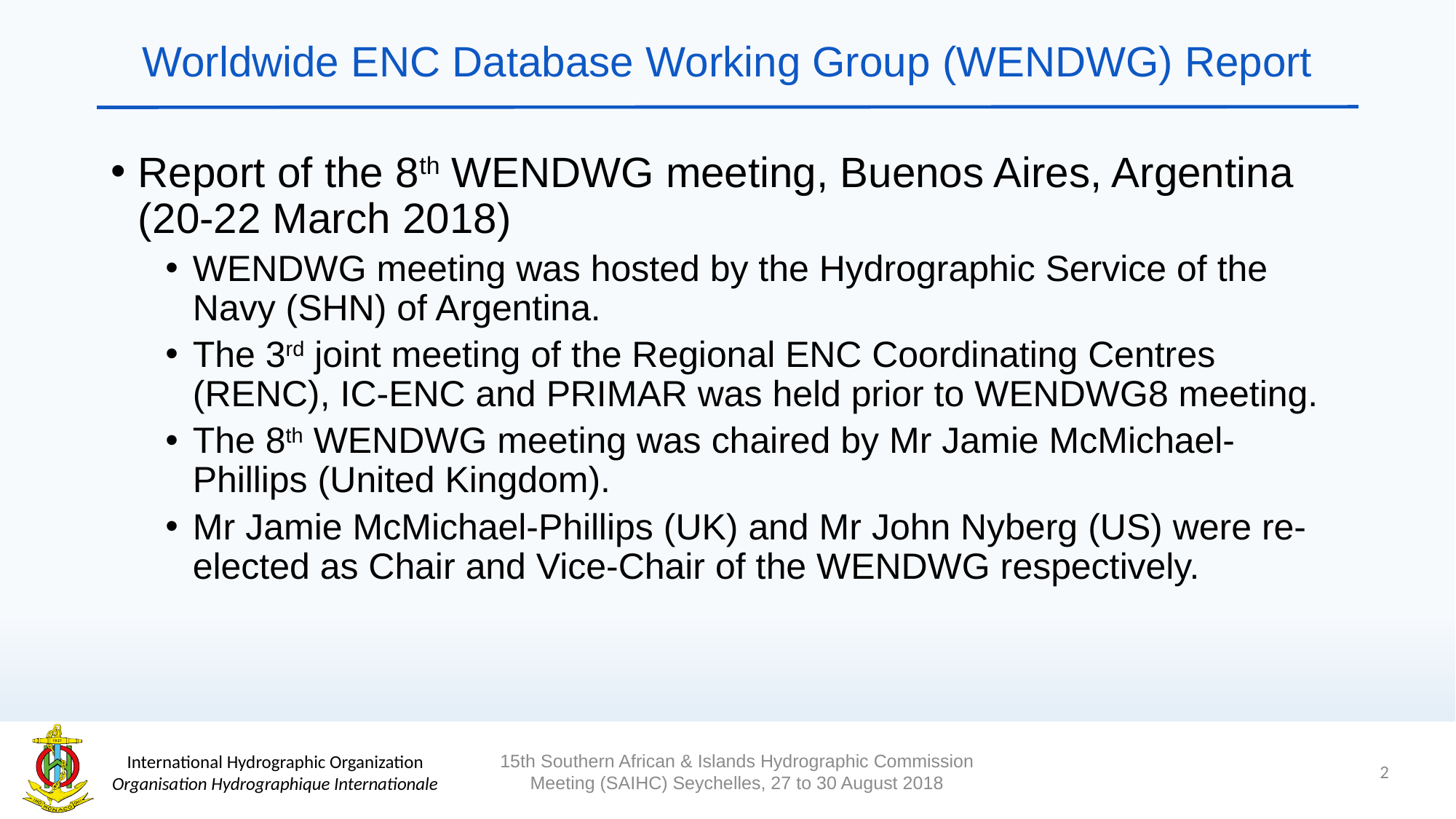

# Worldwide ENC Database Working Group (WENDWG) Report
Report of the 8th WENDWG meeting, Buenos Aires, Argentina (20-22 March 2018)
WENDWG meeting was hosted by the Hydrographic Service of the Navy (SHN) of Argentina.
The 3rd joint meeting of the Regional ENC Coordinating Centres (RENC), IC-ENC and PRIMAR was held prior to WENDWG8 meeting.
The 8th WENDWG meeting was chaired by Mr Jamie McMichael-Phillips (United Kingdom).
Mr Jamie McMichael-Phillips (UK) and Mr John Nyberg (US) were re-elected as Chair and Vice-Chair of the WENDWG respectively.
2
15th Southern African & Islands Hydrographic Commission Meeting (SAIHC) Seychelles, 27 to 30 August 2018